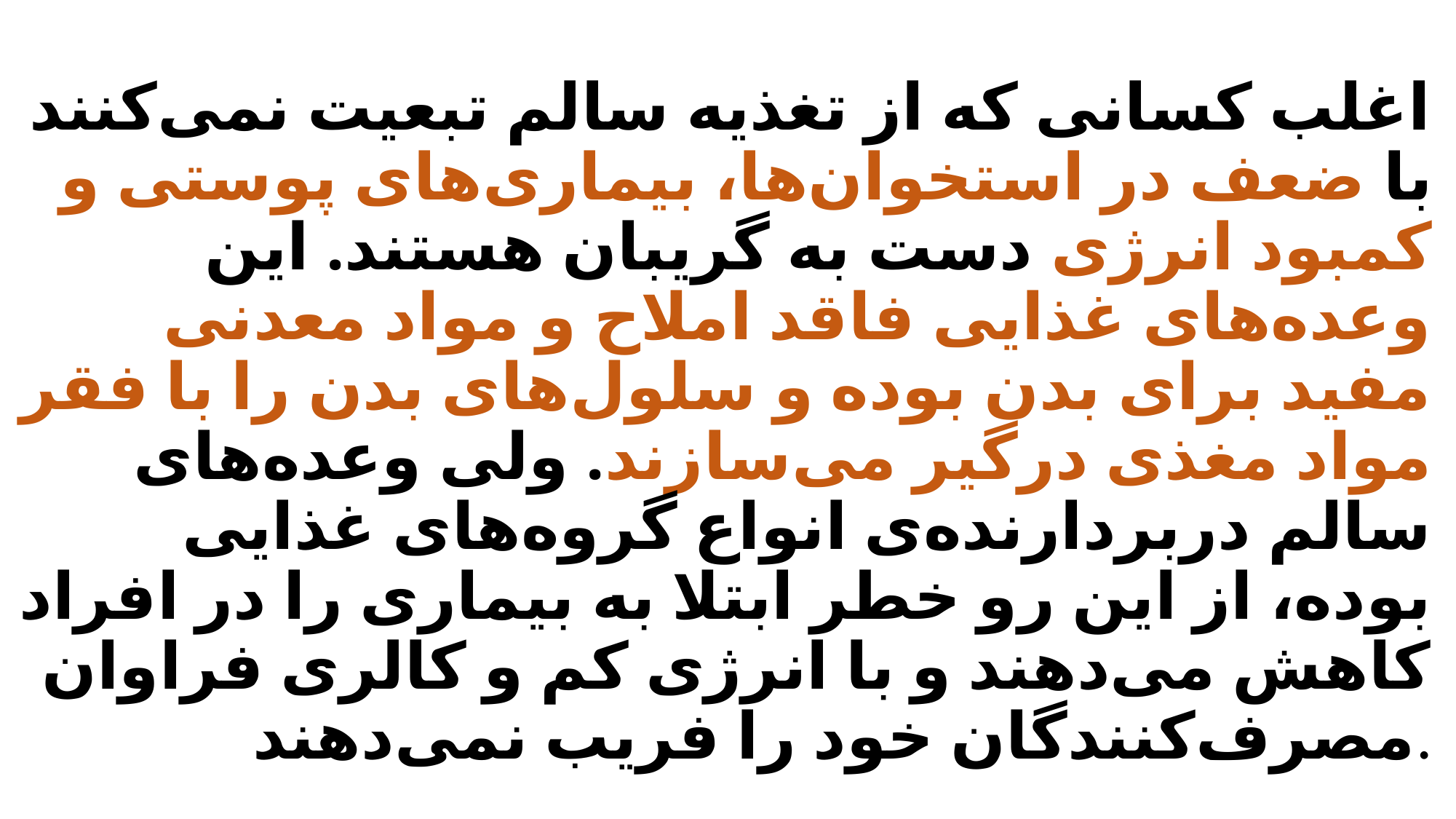

# اغلب کسانی که از تغذیه سالم تبعیت نمی‌کنند با ضعف در استخوان‌ها، بیماری‌های پوستی و کمبود انرژی دست‌ به‌ گریبان هستند. این وعده‌های غذایی فاقد املاح و مواد معدنی مفید برای بدن بوده و سلول‌های بدن را با فقر مواد مغذی درگیر می‌سازند. ولی وعده‌های سالم دربردارنده‌ی انواع گروه‌های غذایی بوده، از این‌ رو خطر ابتلا به بیماری را در افراد کاهش می‌دهند و با انرژی کم و کالری فراوان مصرف‌کنندگان خود را فریب نمی‌دهند.